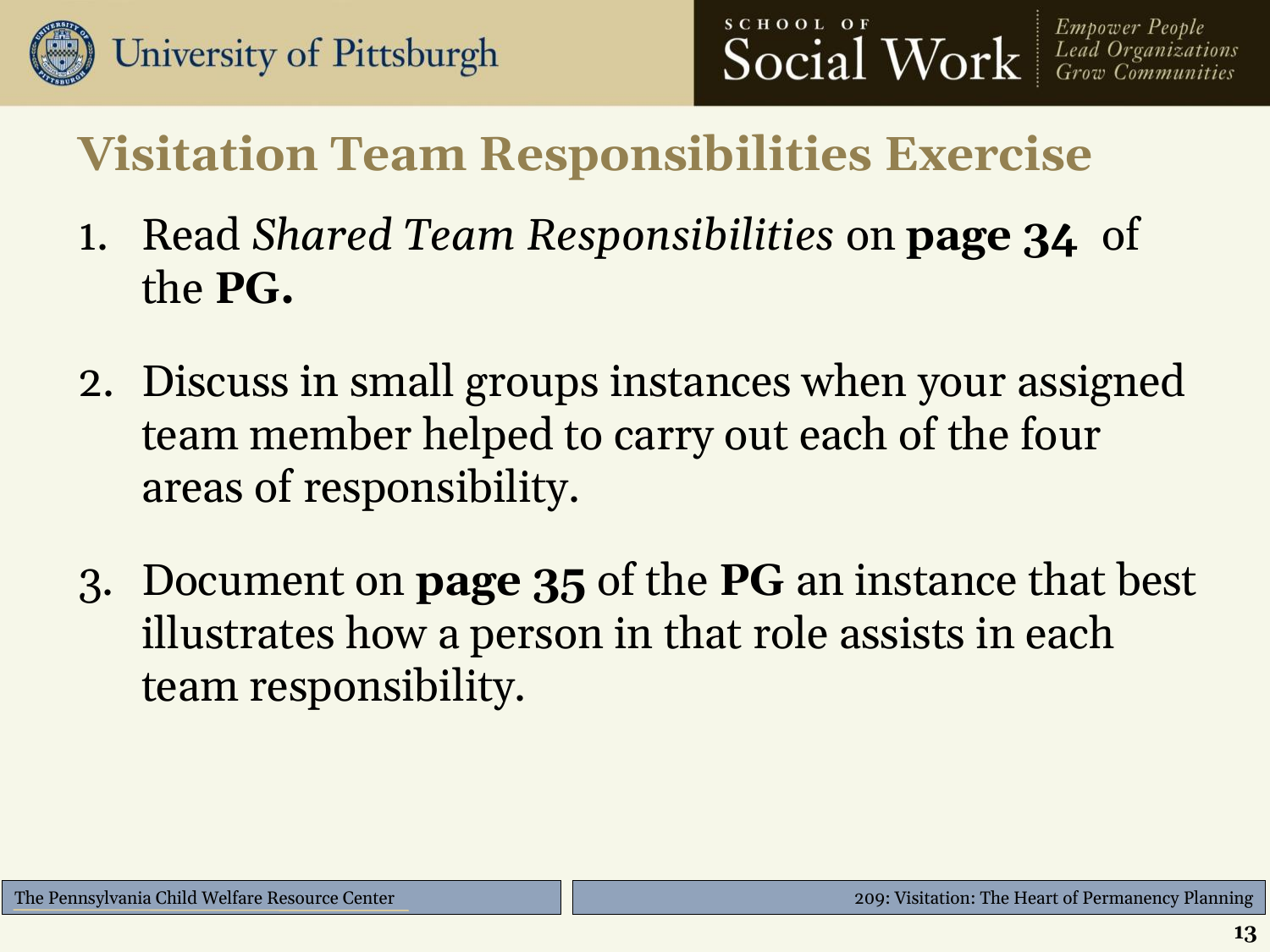

# Visitation Team Responsibilities Exercise
Read Shared Team Responsibilities on page 34  of the PG.
Discuss in small groups instances when your assigned team member helped to carry out each of the four areas of responsibility.
Document on page 35 of the PG an instance that best illustrates how a person in that role assists in each  team responsibility.

13